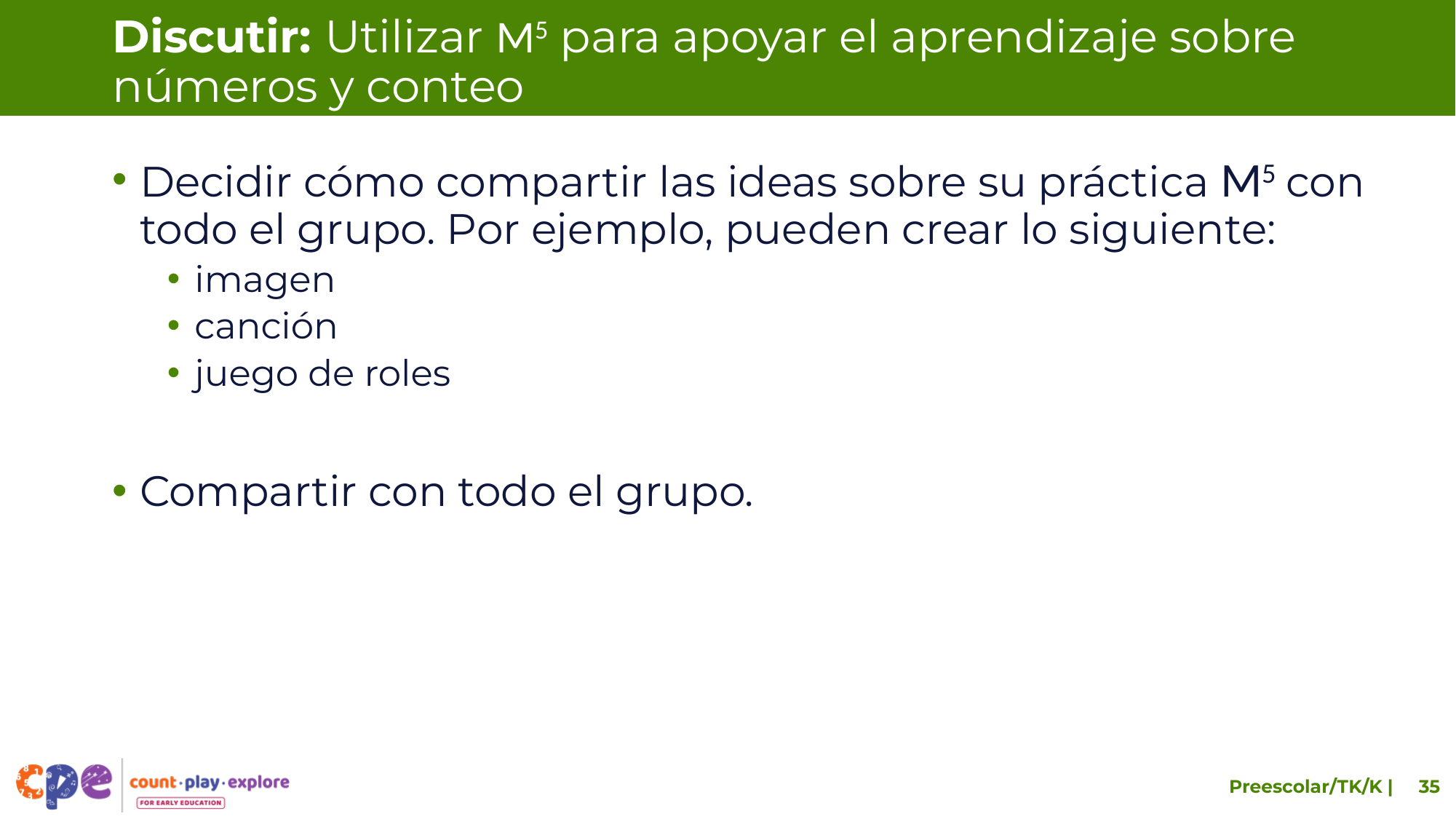

# Discutir: Utilizar M5 para apoyar el aprendizaje sobre números y conteo
Decidir cómo compartir las ideas sobre su práctica M5  con todo el grupo. Por ejemplo, pueden crear lo siguiente:
imagen
canción
juego de roles

Compartir con todo el grupo.